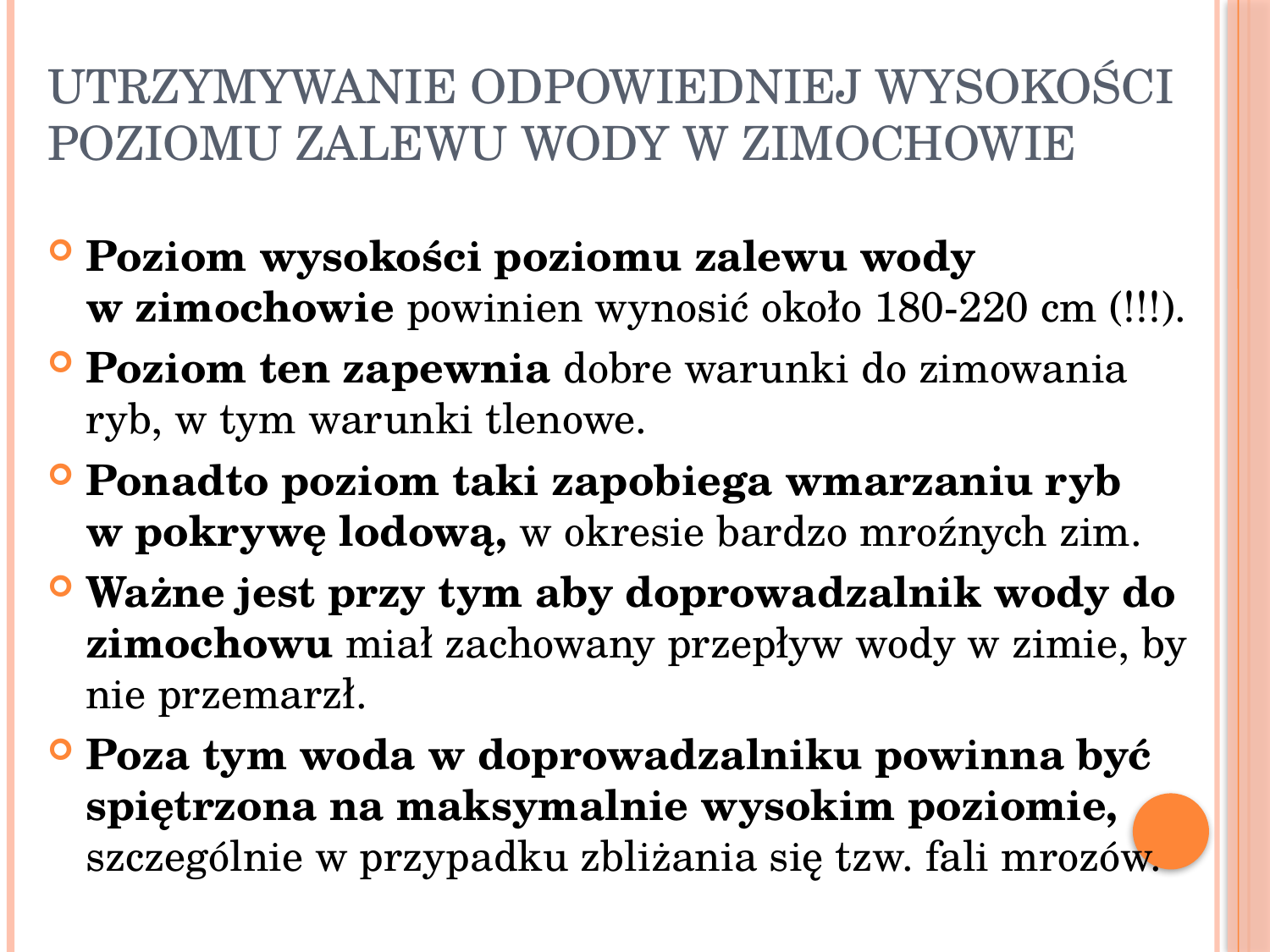

# Utrzymywanie odpowiedniej wysokości poziomu zalewu wody w zimochowie
Poziom wysokości poziomu zalewu wody
w zimochowie powinien wynosić około 180-220 cm (!!!).
Poziom ten zapewnia dobre warunki do zimowania ryb, w tym warunki tlenowe.
Ponadto poziom taki zapobiega wmarzaniu ryb
w pokrywę lodową, w okresie bardzo mroźnych zim.
Ważne jest przy tym aby doprowadzalnik wody do zimochowu miał zachowany przepływ wody w zimie, by nie przemarzł.
Poza tym woda w doprowadzalniku powinna być spiętrzona na maksymalnie wysokim poziomie, szczególnie w przypadku zbliżania się tzw. fali mrozów.